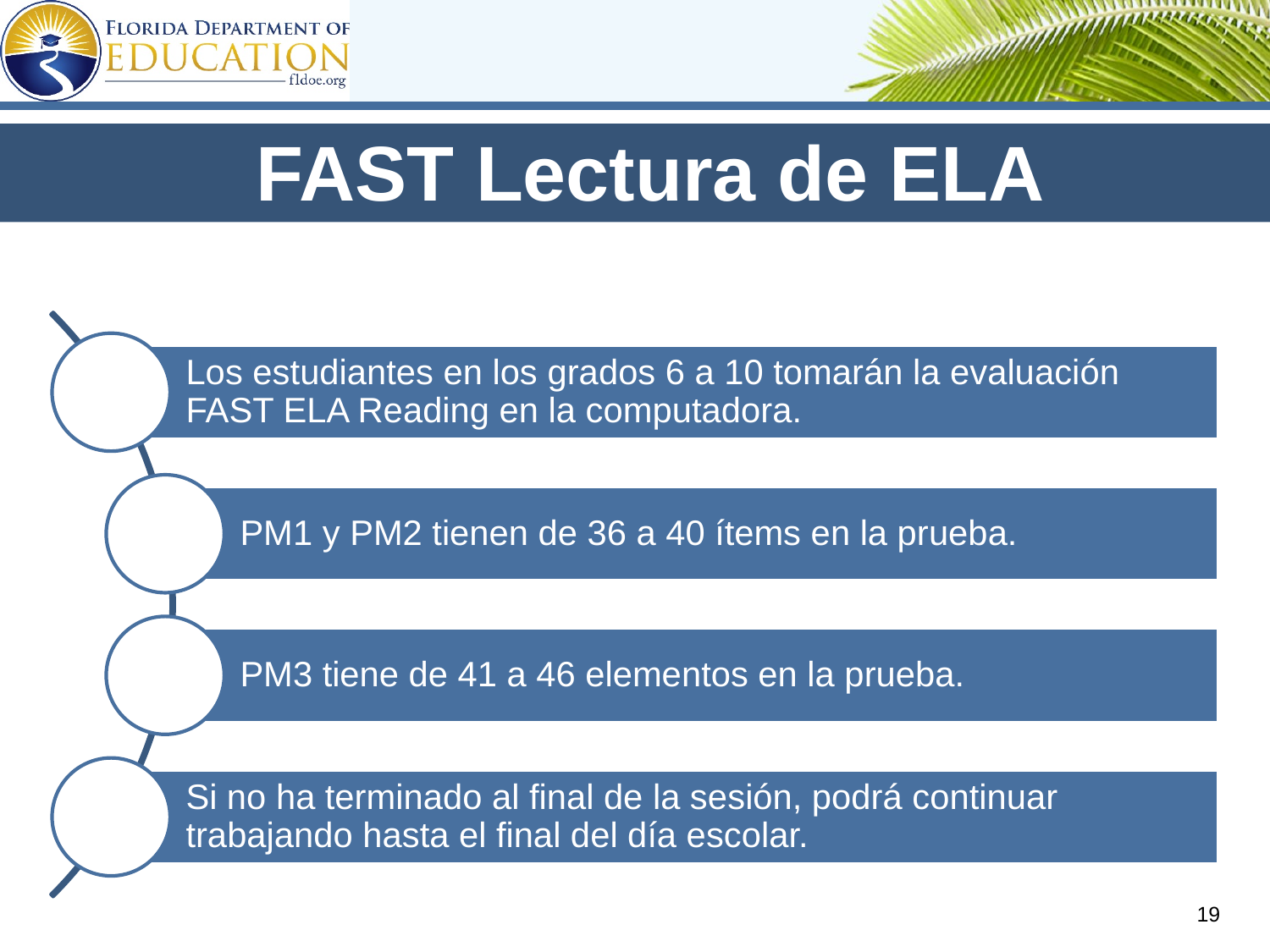

FAST Lectura de ELA

Los estudiantes en los grados 6 a 10 tomarán la evaluación FAST ELA Reading en la computadora.

PM1 y PM2 tienen de 36 a 40 ítems en la prueba.

PM3 tiene de 41 a 46 elementos en la prueba.

Si no ha terminado al final de la sesión, podrá continuar trabajando hasta el final del día escolar.
19